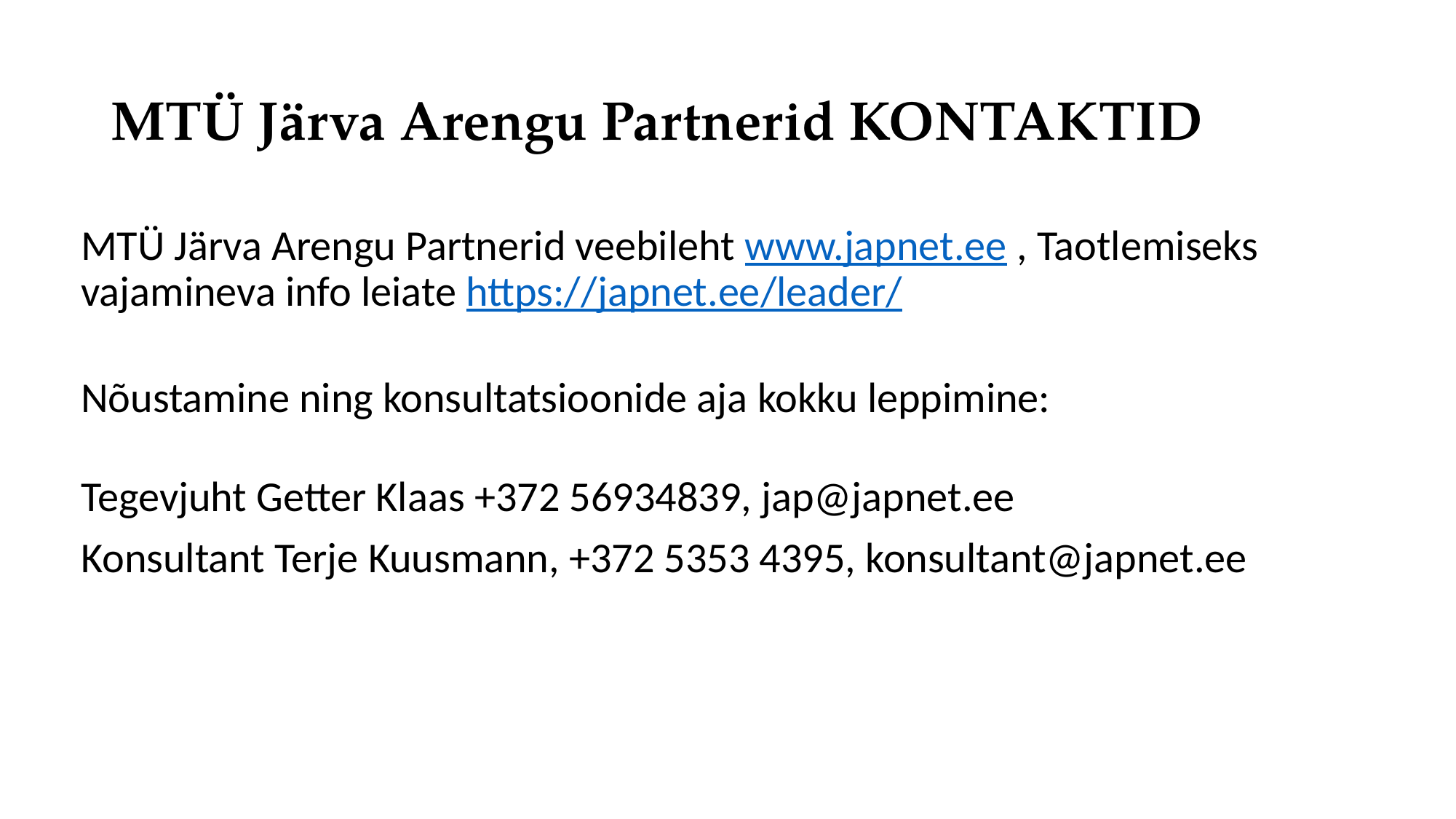

# MTÜ Järva Arengu Partnerid KONTAKTID
MTÜ Järva Arengu Partnerid veebileht www.japnet.ee , Taotlemiseks vajamineva info leiate https://japnet.ee/leader/

Nõustamine ning konsultatsioonide aja kokku leppimine:

Tegevjuht Getter Klaas +372 56934839, jap@japnet.ee
Konsultant Terje Kuusmann, +372 5353 4395, konsultant@japnet.ee